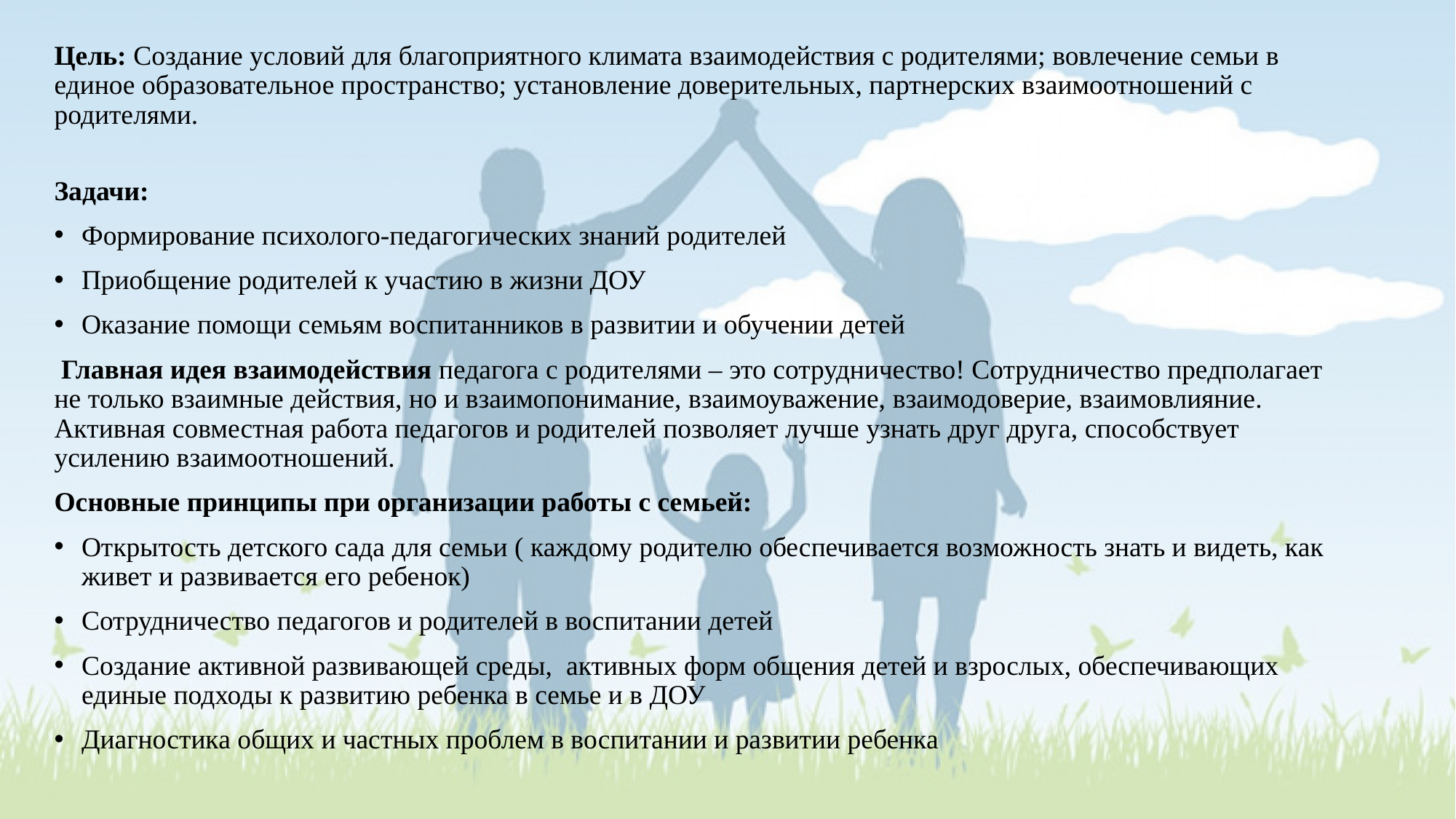

# Цель: Создание условий для благоприятного климата взаимодействия с родителями; вовлечение семьи в единое образовательное пространство; установление доверительных, партнерских взаимоотношений с родителями.
Задачи:
Формирование психолого-педагогических знаний родителей
Приобщение родителей к участию в жизни ДОУ
Оказание помощи семьям воспитанников в развитии и обучении детей
 Главная идея взаимодействия педагога с родителями – это сотрудничество! Сотрудничество предполагает не только взаимные действия, но и взаимопонимание, взаимоуважение, взаимодоверие, взаимовлияние. Активная совместная работа педагогов и родителей позволяет лучше узнать друг друга, способствует усилению взаимоотношений.
Основные принципы при организации работы с семьей:
Открытость детского сада для семьи ( каждому родителю обеспечивается возможность знать и видеть, как живет и развивается его ребенок)
Сотрудничество педагогов и родителей в воспитании детей
Создание активной развивающей среды,  активных форм общения детей и взрослых, обеспечивающих единые подходы к развитию ребенка в семье и в ДОУ
Диагностика общих и частных проблем в воспитании и развитии ребенка